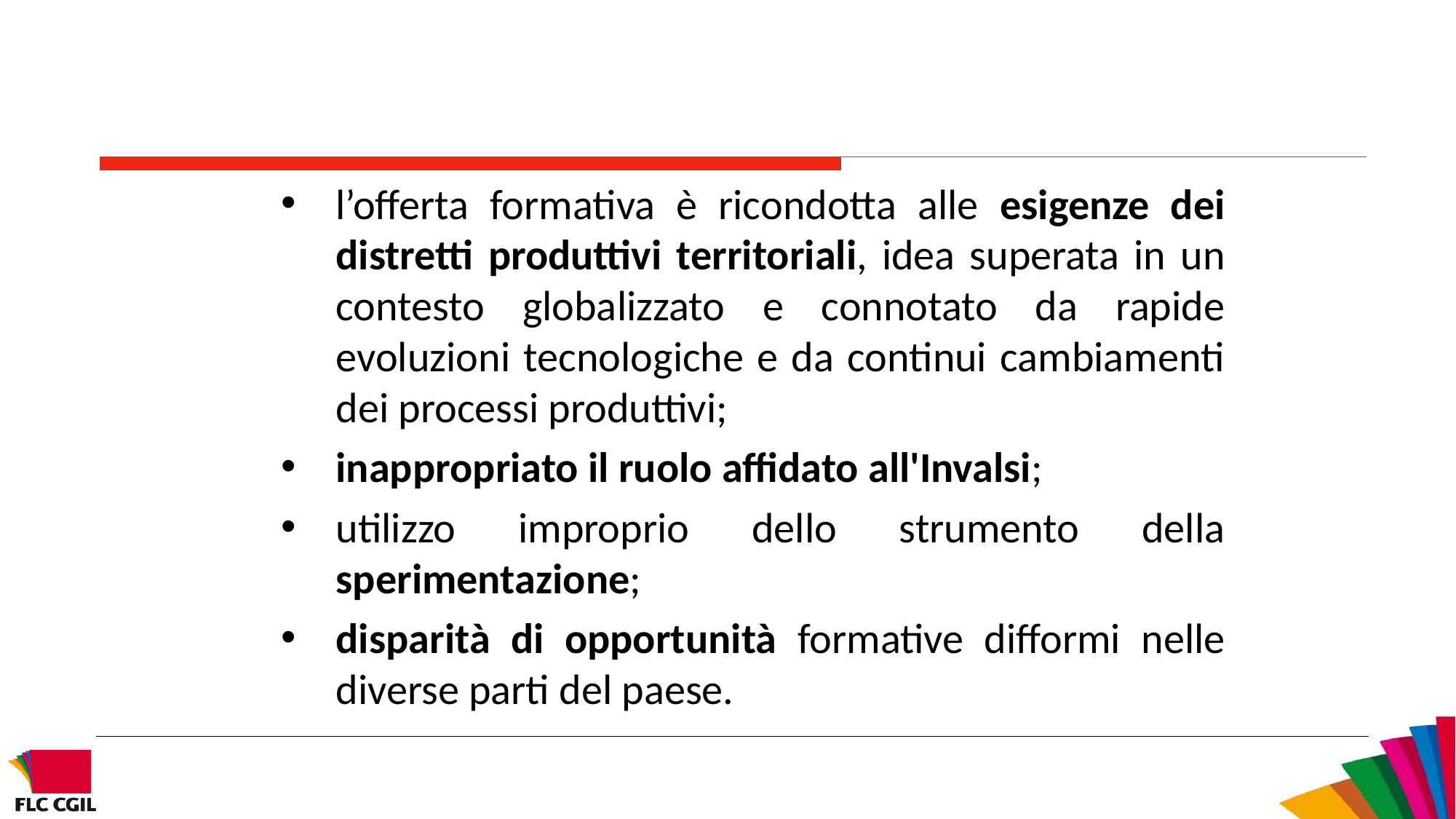

l’offerta formativa è ricondotta alle esigenze dei distretti produttivi territoriali, idea superata in un contesto globalizzato e connotato da rapide evoluzioni tecnologiche e da continui cambiamenti dei processi produttivi;
inappropriato il ruolo affidato all'Invalsi;
utilizzo improprio dello strumento della sperimentazione;
disparità di opportunità formative difformi nelle diverse parti del paese.
20